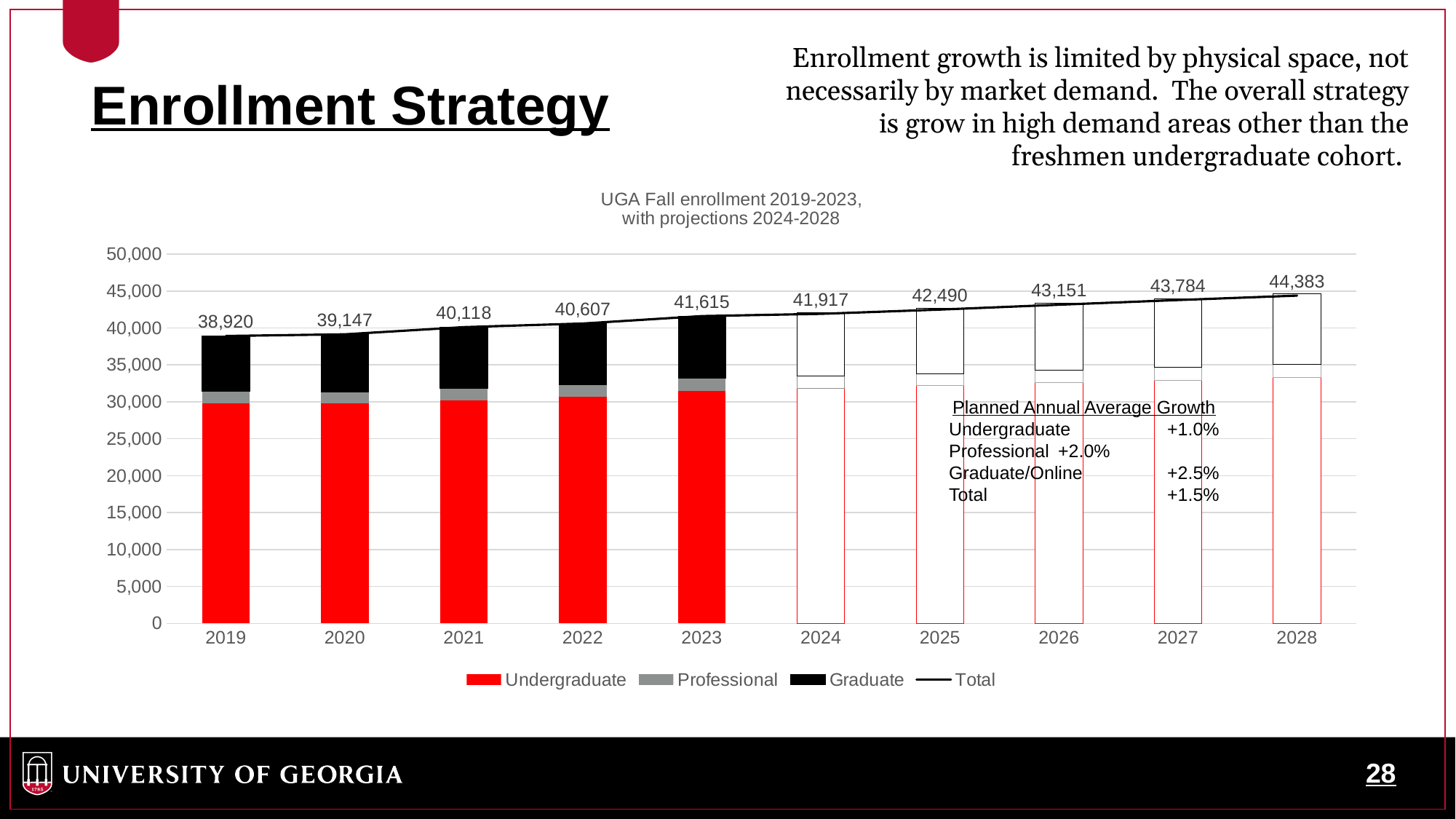

Enrollment growth is limited by physical space, not necessarily by market demand.  The overall strategy is grow in high demand areas other than the freshmen undergraduate cohort.
Enrollment Strategy

### Chart: UGA Fall enrollment 2019-2023,
with projections 2024-2028

| Category | Undergraduate | Professional | Graduate | Total |
|---|---|---|---|---|
| 2019 | 29848.0 | 1596.0 | 7476.0 | 38920.0 |
| 2020 | 29765.0 | 1603.0 | 7779.0 | 39147.0 |
| 2021 | 30166.0 | 1648.0 | 8304.0 | 40118.0 |
| 2022 | 30714.0 | 1649.0 | 8244.0 | 40607.0 |
| 2023 | 31514.0 | 1673.0 | 8428.0 | 41615.0 |
| 2024 | 31816.0 | 1651.0 | 8624.0 | 41917.0 |
| 2025 | 32200.0 | 1622.0 | 8858.0 | 42490.0 |
| 2026 | 32587.0 | 1681.0 | 9084.0 | 43151.0 |
| 2027 | 32948.0 | 1729.0 | 9316.0 | 43784.0 |
| 2028 | 33294.0 | 1781.0 | 9520.0 | 44383.0 |
Planned Annual Average Growth
Undergraduate 	+1.0%
Professional 	+2.0%
Graduate/Online 	+2.5%
Total 		+1.5%